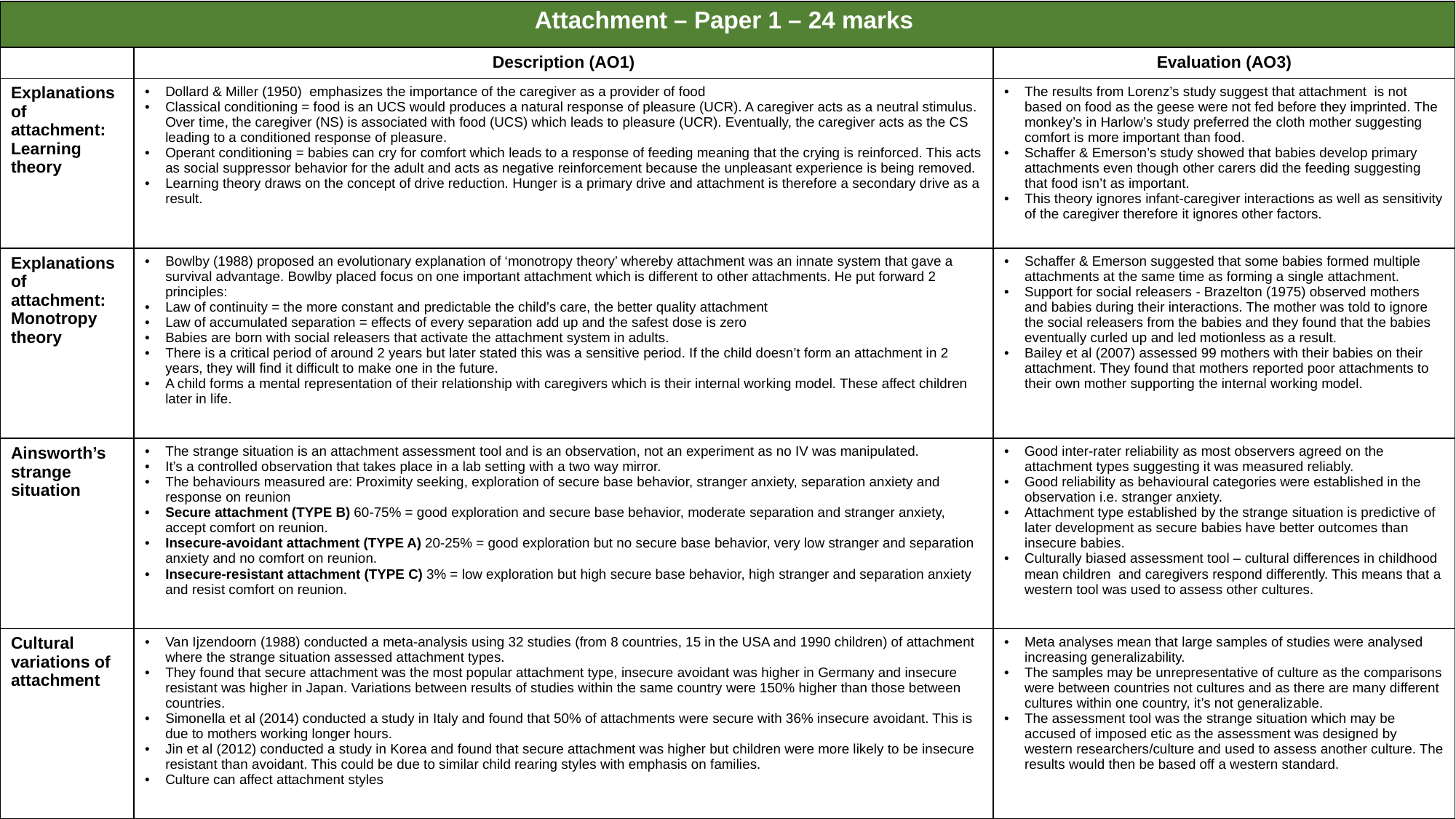

| Attachment – Paper 1 – 24 marks |  |  |
| --- | --- | --- |
|  | Description (AO1) | Evaluation (AO3) |
| Explanations of attachment: Learning theory | Dollard & Miller (1950) emphasizes the importance of the caregiver as a provider of food Classical conditioning = food is an UCS would produces a natural response of pleasure (UCR). A caregiver acts as a neutral stimulus. Over time, the caregiver (NS) is associated with food (UCS) which leads to pleasure (UCR). Eventually, the caregiver acts as the CS leading to a conditioned response of pleasure. Operant conditioning = babies can cry for comfort which leads to a response of feeding meaning that the crying is reinforced. This acts as social suppressor behavior for the adult and acts as negative reinforcement because the unpleasant experience is being removed. Learning theory draws on the concept of drive reduction. Hunger is a primary drive and attachment is therefore a secondary drive as a result. | The results from Lorenz’s study suggest that attachment is not based on food as the geese were not fed before they imprinted. The monkey’s in Harlow’s study preferred the cloth mother suggesting comfort is more important than food. Schaffer & Emerson’s study showed that babies develop primary attachments even though other carers did the feeding suggesting that food isn’t as important. This theory ignores infant-caregiver interactions as well as sensitivity of the caregiver therefore it ignores other factors. |
| Explanations of attachment: Monotropy theory | Bowlby (1988) proposed an evolutionary explanation of ‘monotropy theory’ whereby attachment was an innate system that gave a survival advantage. Bowlby placed focus on one important attachment which is different to other attachments. He put forward 2 principles: Law of continuity = the more constant and predictable the child’s care, the better quality attachment Law of accumulated separation = effects of every separation add up and the safest dose is zero Babies are born with social releasers that activate the attachment system in adults. There is a critical period of around 2 years but later stated this was a sensitive period. If the child doesn’t form an attachment in 2 years, they will find it difficult to make one in the future. A child forms a mental representation of their relationship with caregivers which is their internal working model. These affect children later in life. | Schaffer & Emerson suggested that some babies formed multiple attachments at the same time as forming a single attachment. Support for social releasers - Brazelton (1975) observed mothers and babies during their interactions. The mother was told to ignore the social releasers from the babies and they found that the babies eventually curled up and led motionless as a result. Bailey et al (2007) assessed 99 mothers with their babies on their attachment. They found that mothers reported poor attachments to their own mother supporting the internal working model. |
| Ainsworth’s strange situation | The strange situation is an attachment assessment tool and is an observation, not an experiment as no IV was manipulated. It’s a controlled observation that takes place in a lab setting with a two way mirror. The behaviours measured are: Proximity seeking, exploration of secure base behavior, stranger anxiety, separation anxiety and response on reunion Secure attachment (TYPE B) 60-75% = good exploration and secure base behavior, moderate separation and stranger anxiety, accept comfort on reunion. Insecure-avoidant attachment (TYPE A) 20-25% = good exploration but no secure base behavior, very low stranger and separation anxiety and no comfort on reunion. Insecure-resistant attachment (TYPE C) 3% = low exploration but high secure base behavior, high stranger and separation anxiety and resist comfort on reunion. | Good inter-rater reliability as most observers agreed on the attachment types suggesting it was measured reliably. Good reliability as behavioural categories were established in the observation i.e. stranger anxiety. Attachment type established by the strange situation is predictive of later development as secure babies have better outcomes than insecure babies. Culturally biased assessment tool – cultural differences in childhood mean children and caregivers respond differently. This means that a western tool was used to assess other cultures. |
| Cultural variations of attachment | Van Ijzendoorn (1988) conducted a meta-analysis using 32 studies (from 8 countries, 15 in the USA and 1990 children) of attachment where the strange situation assessed attachment types. They found that secure attachment was the most popular attachment type, insecure avoidant was higher in Germany and insecure resistant was higher in Japan. Variations between results of studies within the same country were 150% higher than those between countries. Simonella et al (2014) conducted a study in Italy and found that 50% of attachments were secure with 36% insecure avoidant. This is due to mothers working longer hours. Jin et al (2012) conducted a study in Korea and found that secure attachment was higher but children were more likely to be insecure resistant than avoidant. This could be due to similar child rearing styles with emphasis on families. Culture can affect attachment styles | Meta analyses mean that large samples of studies were analysed increasing generalizability. The samples may be unrepresentative of culture as the comparisons were between countries not cultures and as there are many different cultures within one country, it’s not generalizable. The assessment tool was the strange situation which may be accused of imposed etic as the assessment was designed by western researchers/culture and used to assess another culture. The results would then be based off a western standard. |